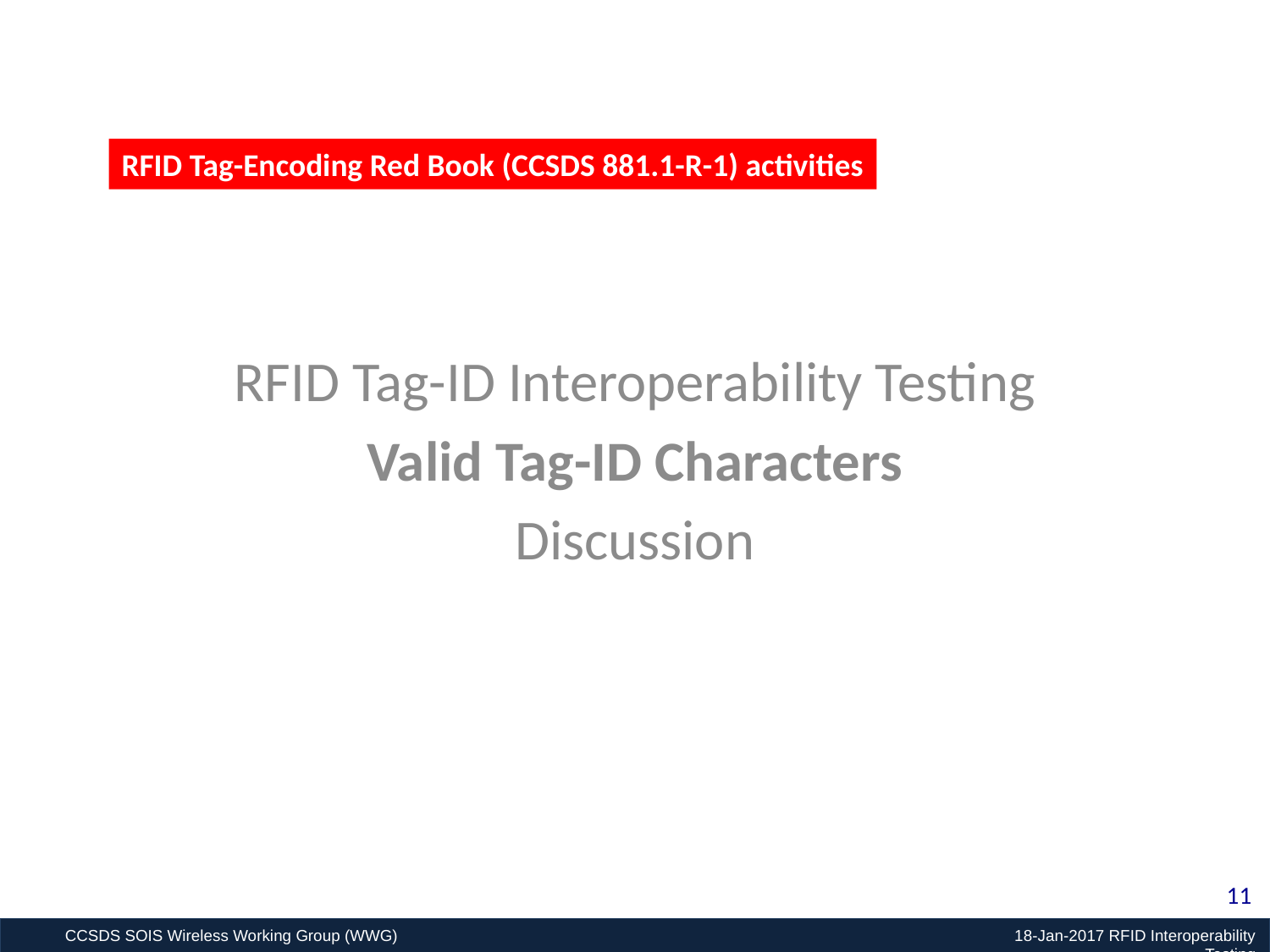

RFID Tag-Encoding Red Book (CCSDS 881.1-R-1) activities
RFID Tag-ID Interoperability Testing
Valid Tag-ID Characters
Discussion